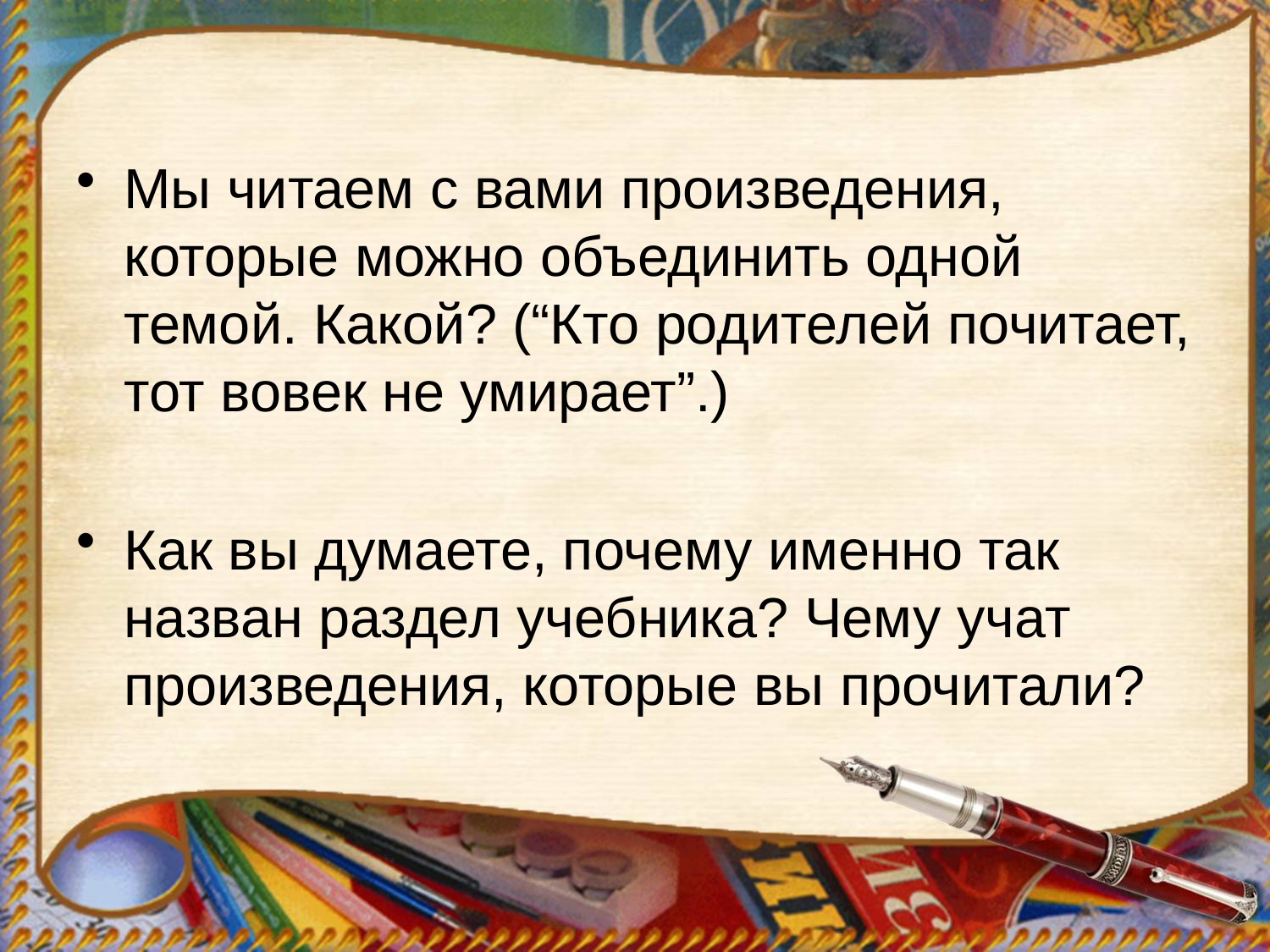

#
Мы читаем с вами произведения, которые можно объединить одной темой. Какой? (“Кто родителей почитает, тот вовек не умирает”.)

Как вы думаете, почему именно так назван раздел учебника? Чему учат произведения, которые вы прочитали?